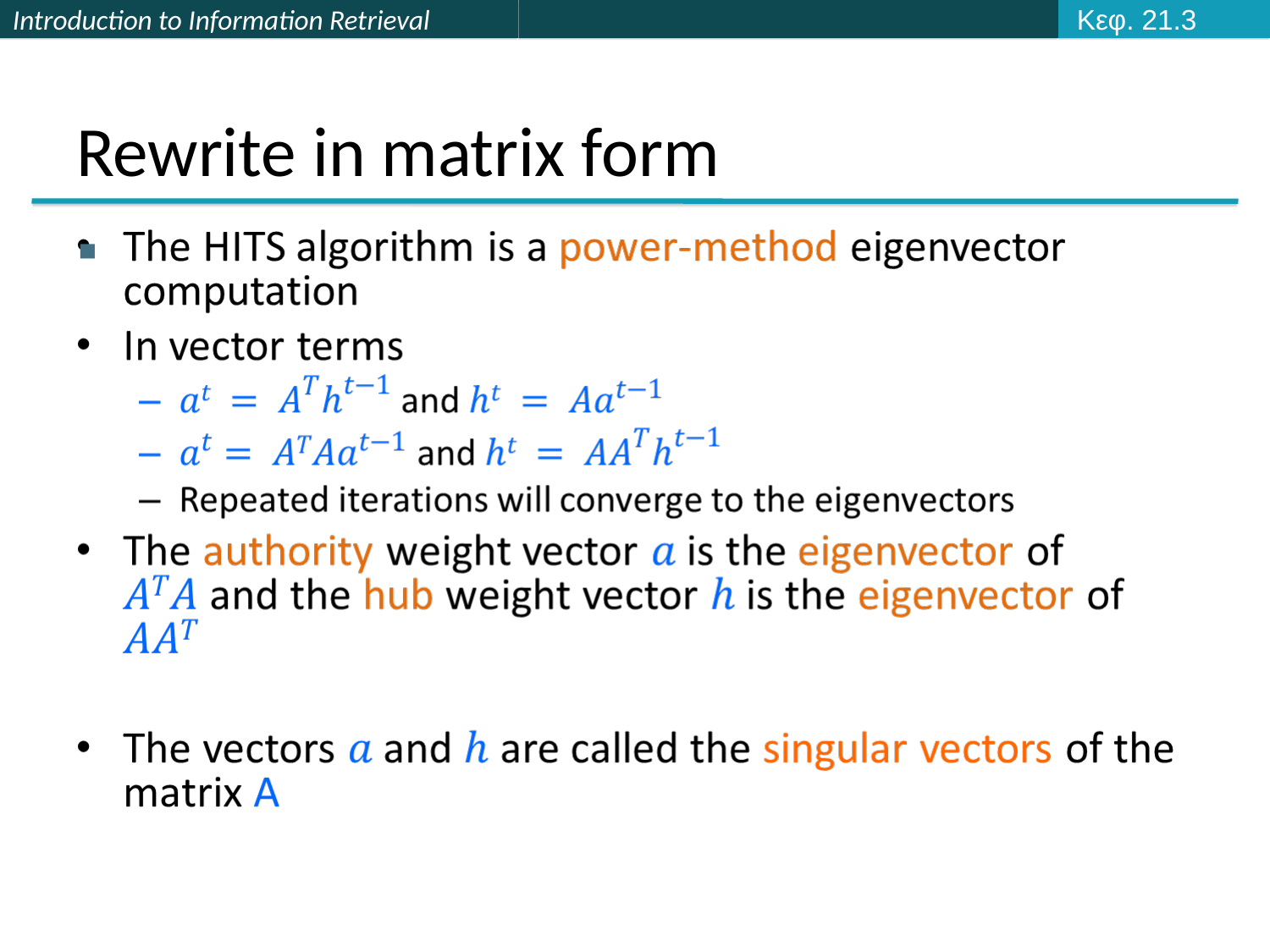

Κεφ. 21.3
# Rewrite in matrix form